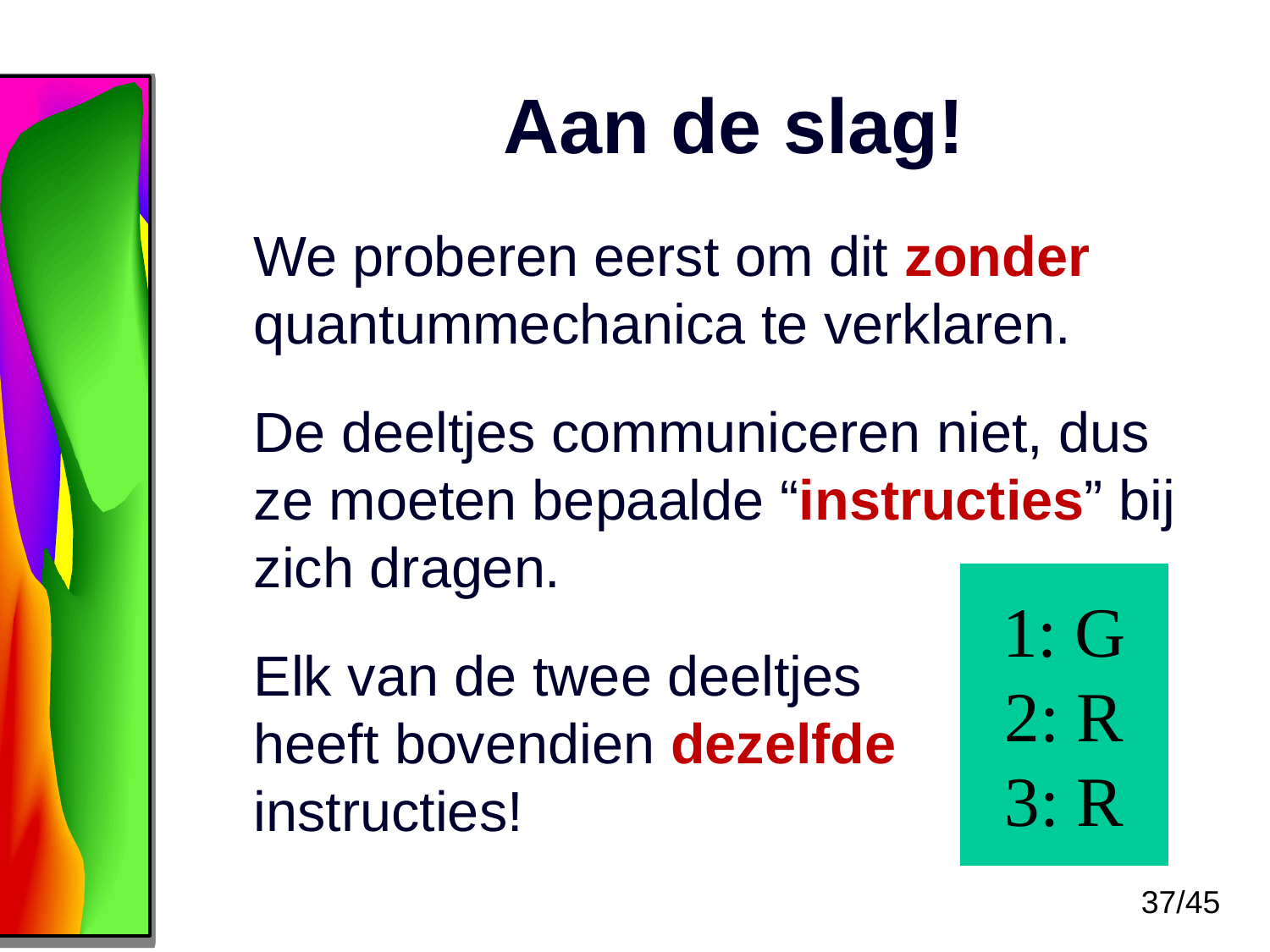

# Aan de slag!
We proberen eerst om dit zonder quantummechanica te verklaren.

De deeltjes communiceren niet, dus ze moeten bepaalde “instructies” bij zich dragen.

Elk van de twee deeltjes
heeft bovendien dezelfde
instructies!

1: G
2: R
3: R